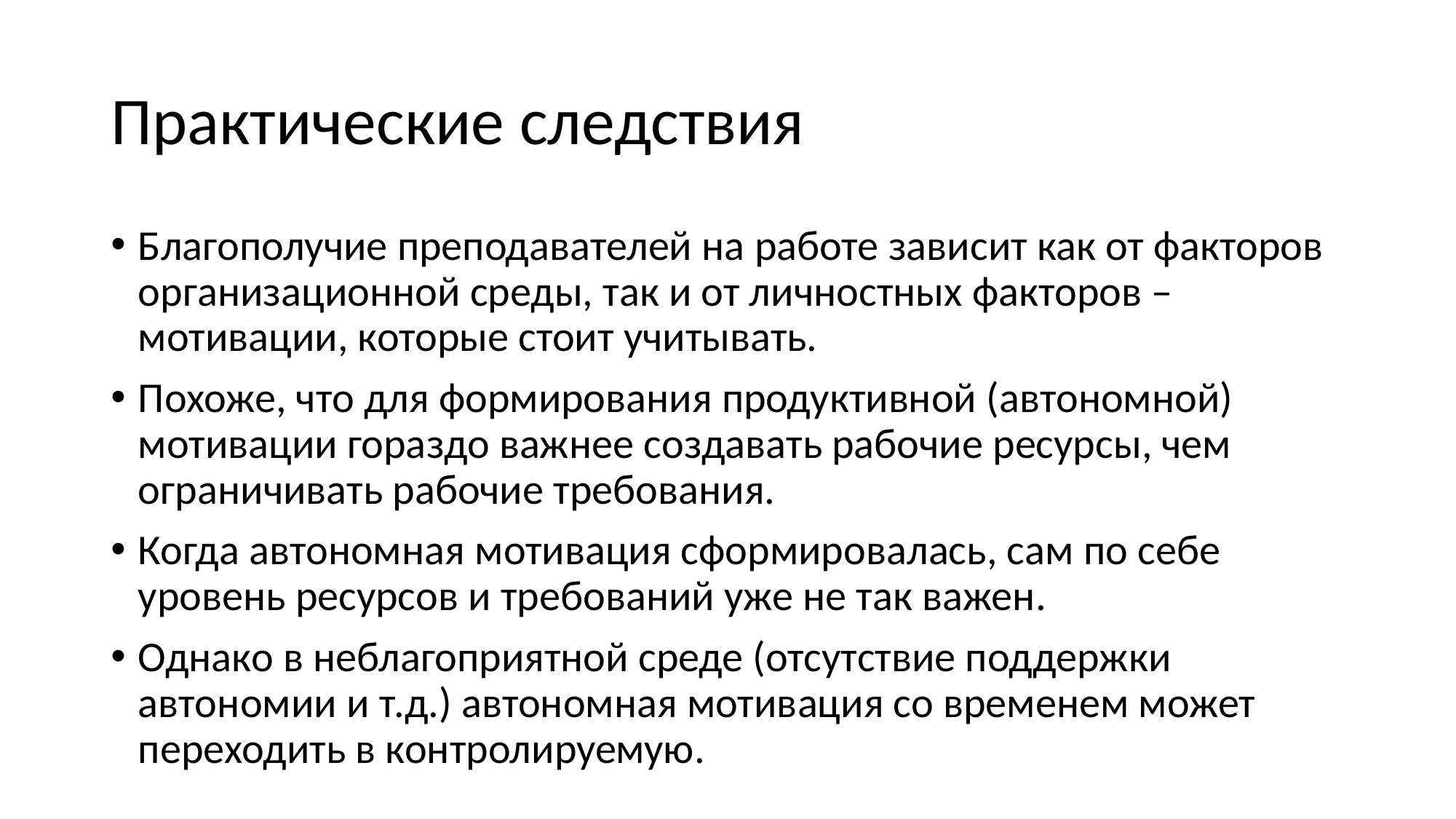

# Практические следствия
Благополучие преподавателей на работе зависит как от факторов организационной среды, так и от личностных факторов – мотивации, которые стоит учитывать.
Похоже, что для формирования продуктивной (автономной) мотивации гораздо важнее создавать рабочие ресурсы, чем ограничивать рабочие требования.
Когда автономная мотивация сформировалась, сам по себе уровень ресурсов и требований уже не так важен.
Однако в неблагоприятной среде (отсутствие поддержки автономии и т.д.) автономная мотивация со временем может переходить в контролируемую.